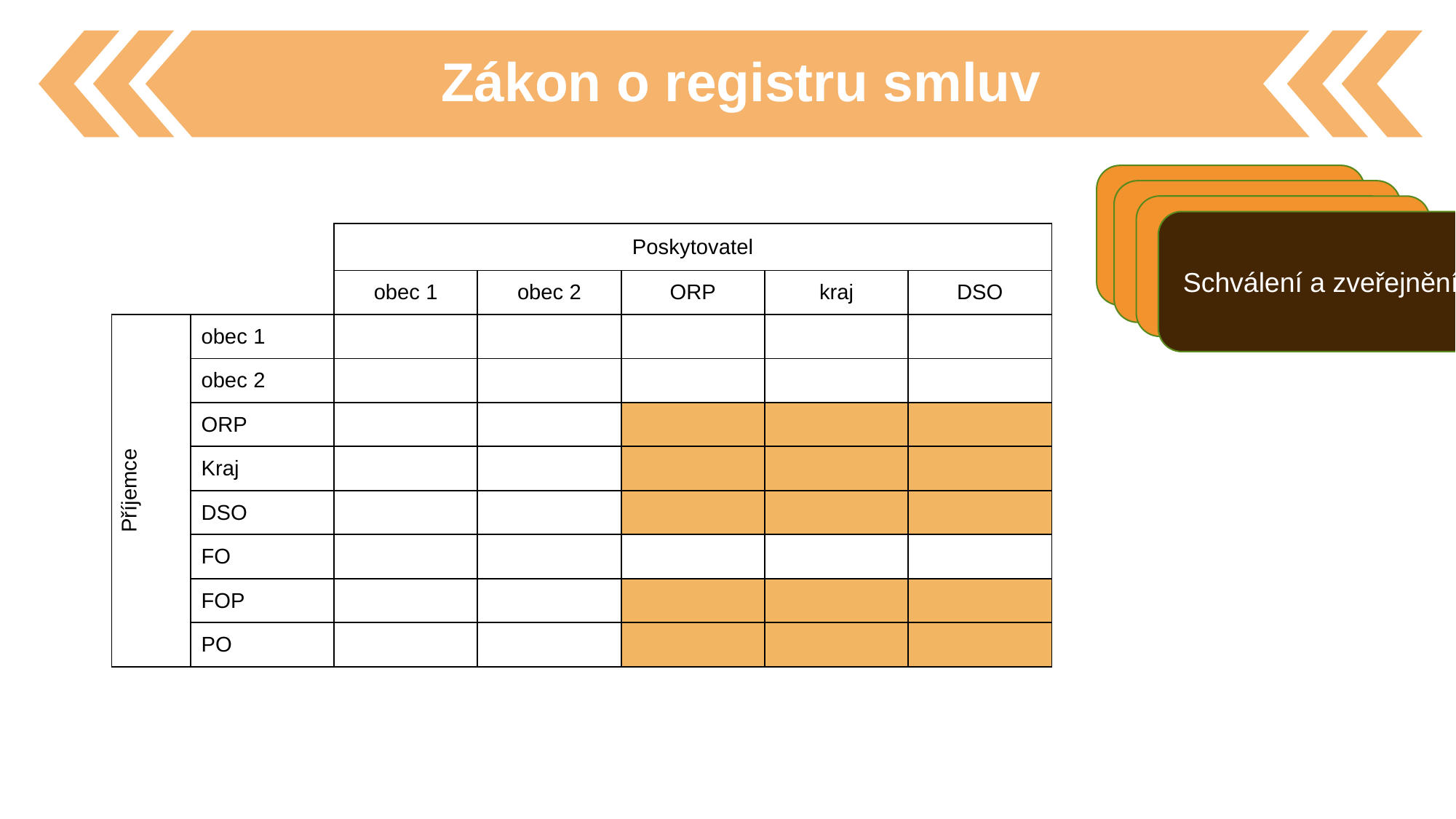

Zákon o registru smluv
Zákonné náležitosti
Zákonné náležitosti
Další podmínky
Schválení a zveřejnění
|  |  | Poskytovatel |  |  |  |  |
| --- | --- | --- | --- | --- | --- | --- |
|  |  | obec 1 | obec 2 | ORP | kraj | DSO |
| Příjemce | obec 1 |  |  |  |  |  |
|  | obec 2 |  |  |  |  |  |
|  | ORP |  |  |  |  |  |
|  | Kraj |  |  |  |  |  |
|  | DSO |  |  |  |  |  |
|  | FO |  |  |  |  |  |
|  | FOP |  |  |  |  |  |
|  | PO |  |  |  |  |  |